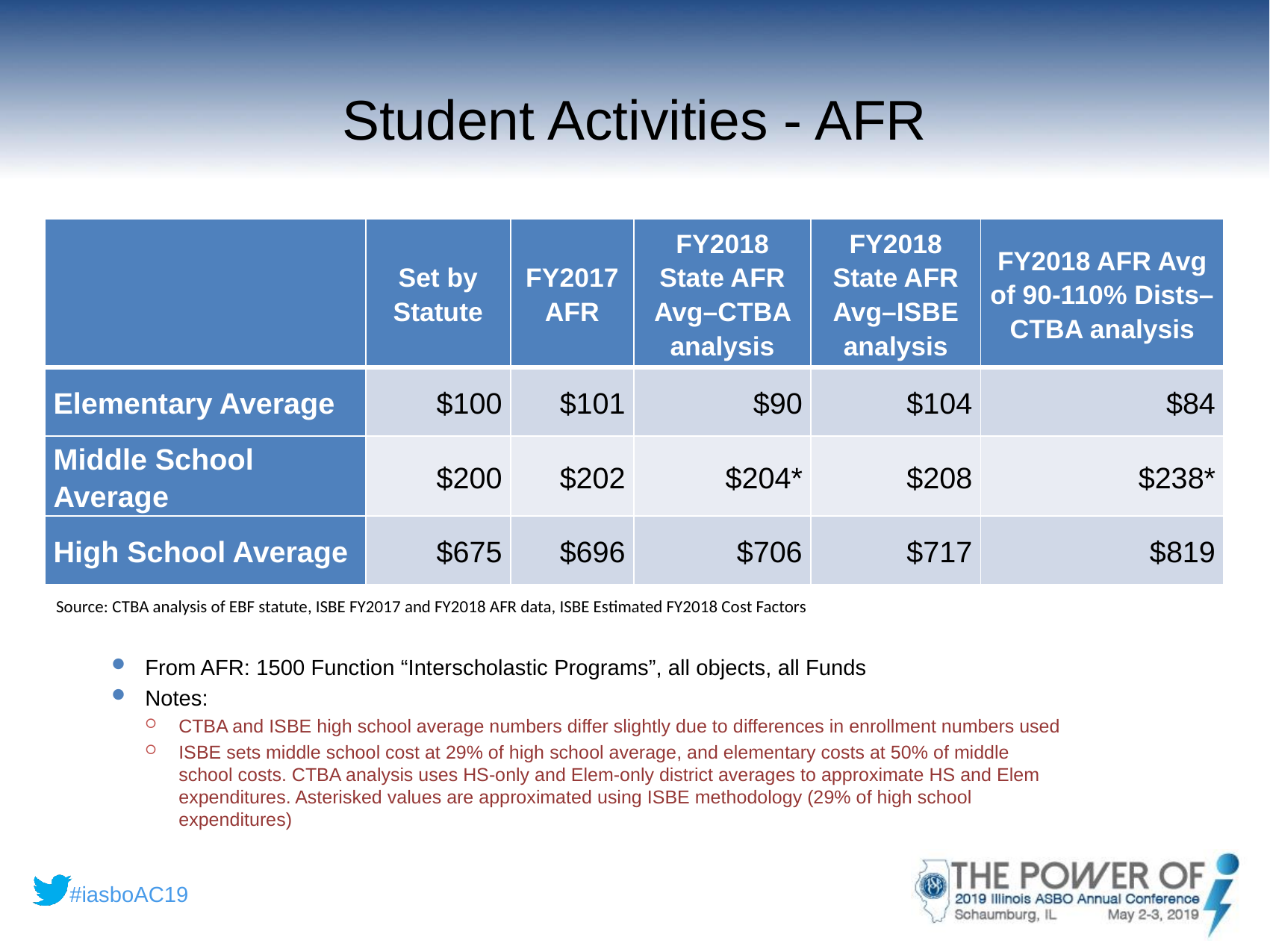

# Student Activities - AFR
|  | Set by Statute | FY2017 AFR | FY2018 State AFR Avg–CTBA analysis | FY2018 State AFR Avg–ISBE analysis | FY2018 AFR Avg of 90-110% Dists–CTBA analysis |
| --- | --- | --- | --- | --- | --- |
| Elementary Average | $100 | $101 | $90 | $104 | $84 |
| Middle School Average | $200 | $202 | $204\* | $208 | $238\* |
| High School Average | $675 | $696 | $706 | $717 | $819 |
Source: CTBA analysis of EBF statute, ISBE FY2017 and FY2018 AFR data, ISBE Estimated FY2018 Cost Factors
From AFR: 1500 Function “Interscholastic Programs”, all objects, all Funds
Notes:
CTBA and ISBE high school average numbers differ slightly due to differences in enrollment numbers used
ISBE sets middle school cost at 29% of high school average, and elementary costs at 50% of middle school costs. CTBA analysis uses HS-only and Elem-only district averages to approximate HS and Elem expenditures. Asterisked values are approximated using ISBE methodology (29% of high school expenditures)